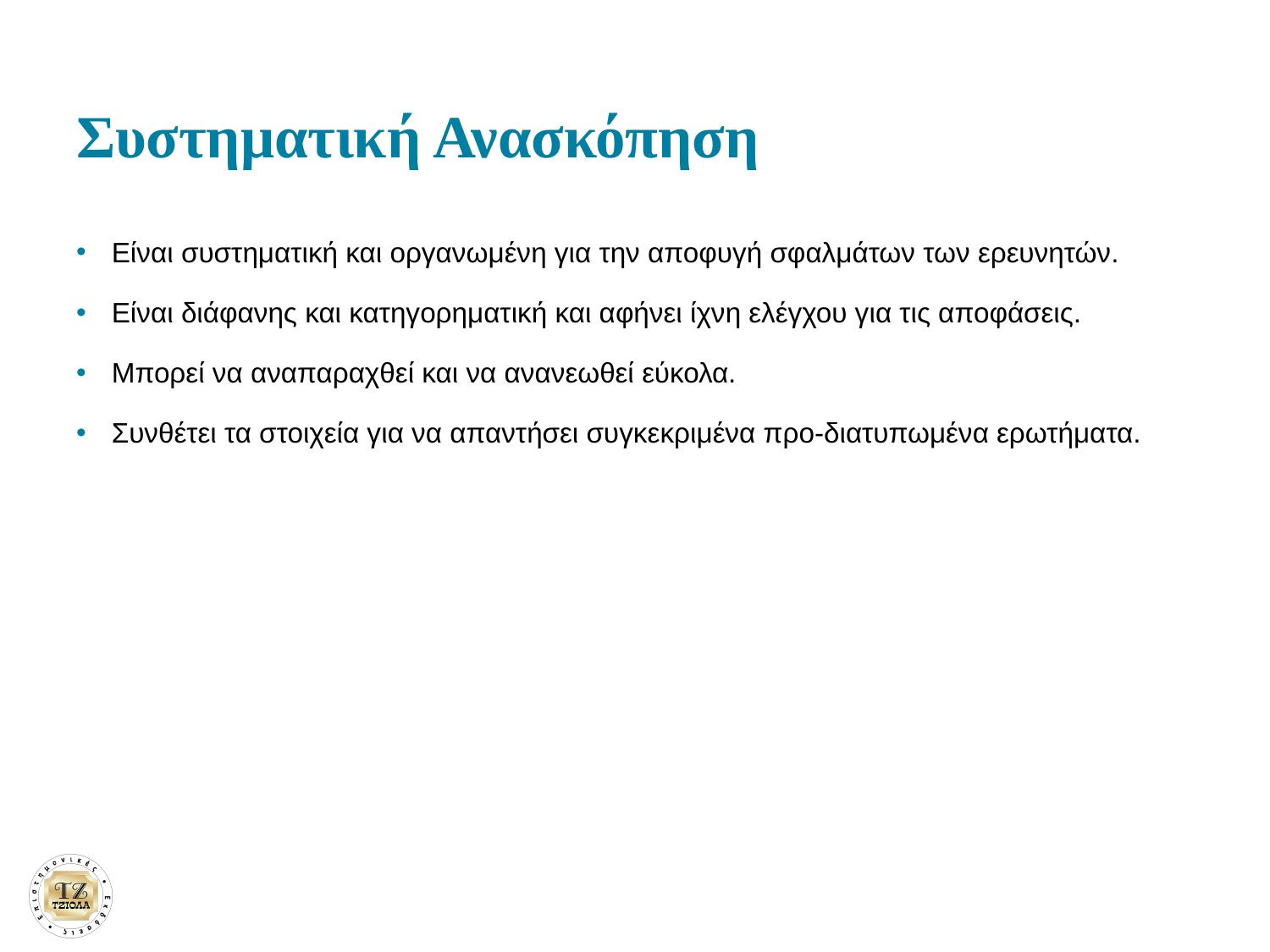

# Συστηματική Ανασκόπηση
Είναι συστηματική και οργανωμένη για την αποφυγή σφαλμάτων των ερευνητών.
Είναι διάφανης και κατηγορηματική και αφήνει ίχνη ελέγχου για τις αποφάσεις.
Μπορεί να αναπαραχθεί και να ανανεωθεί εύκολα.
Συνθέτει τα στοιχεία για να απαντήσει συγκεκριμένα προ-διατυπωμένα ερωτήματα.